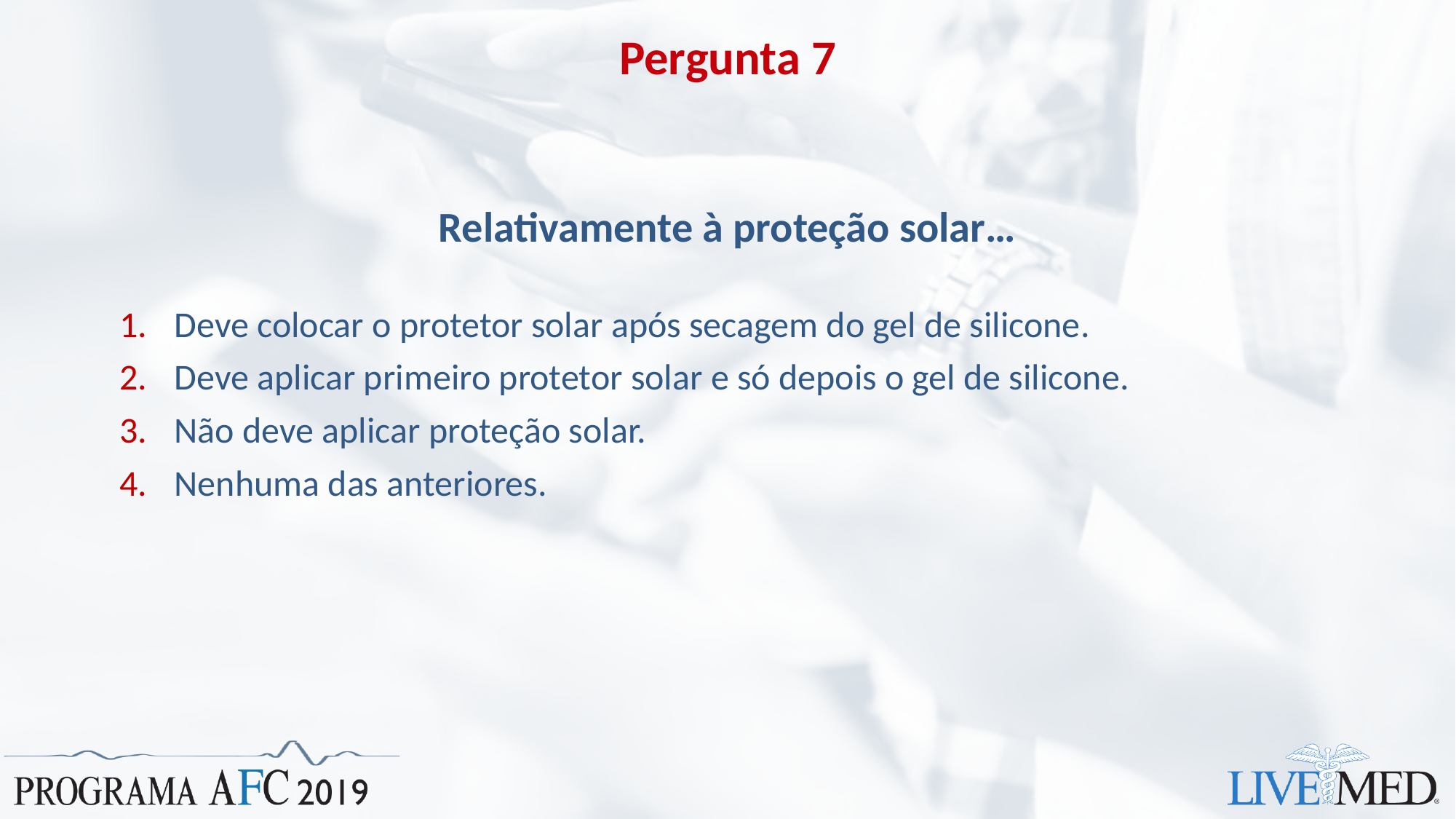

# Pergunta 7
Relativamente à proteção solar…
Deve colocar o protetor solar após secagem do gel de silicone.
Deve aplicar primeiro protetor solar e só depois o gel de silicone.
Não deve aplicar proteção solar.
Nenhuma das anteriores.